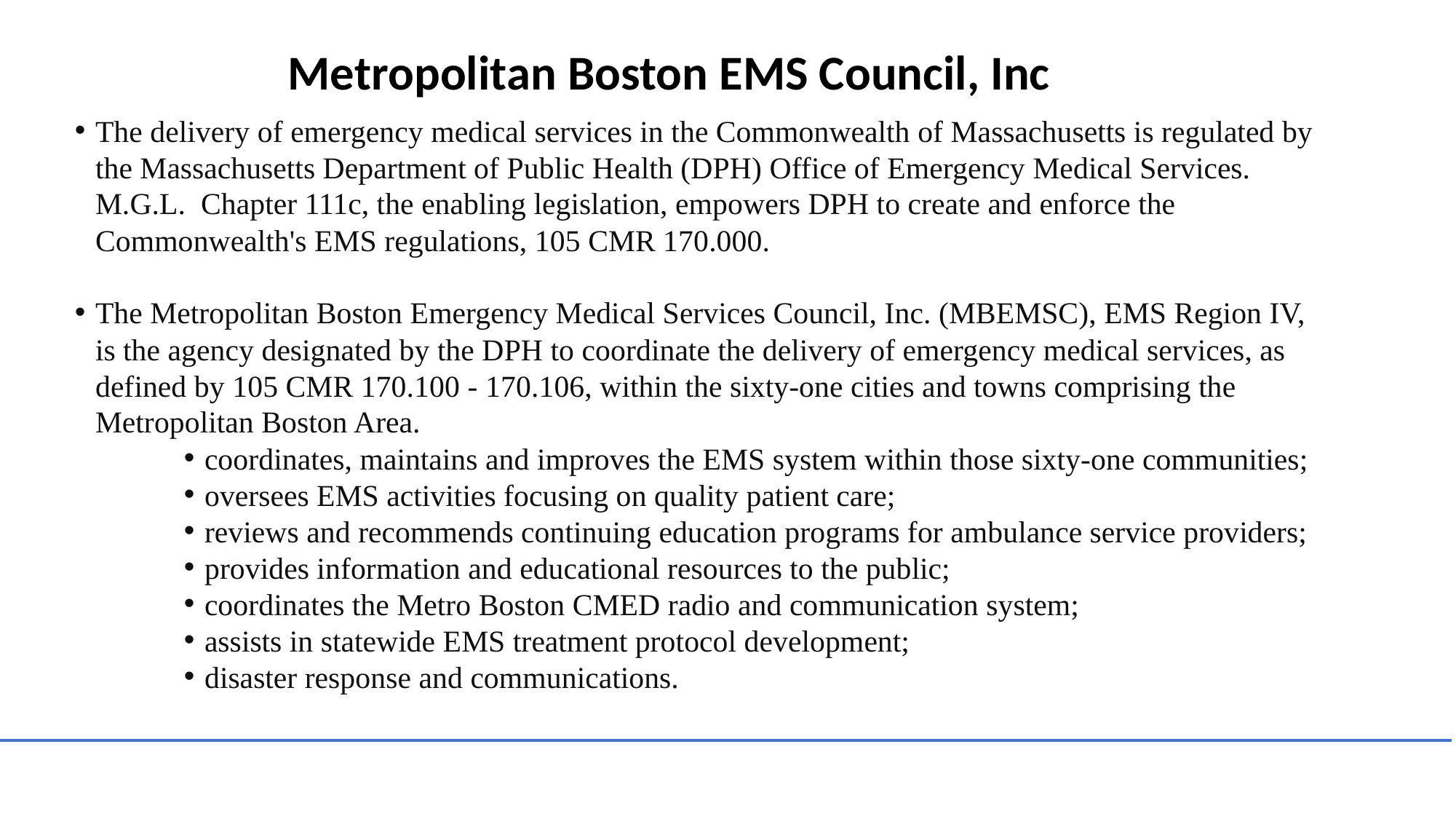

Metropolitan Boston EMS Council, Inc
The delivery of emergency medical services in the Commonwealth of Massachusetts is regulated by the Massachusetts Department of Public Health (DPH) Office of Emergency Medical Services. M.G.L.  Chapter 111c, the enabling legislation, empowers DPH to create and enforce the Commonwealth's EMS regulations, 105 CMR 170.000.

The Metropolitan Boston Emergency Medical Services Council, Inc. (MBEMSC), EMS Region IV, is the agency designated by the DPH to coordinate the delivery of emergency medical services, as defined by 105 CMR 170.100 - 170.106, within the sixty-one cities and towns comprising the Metropolitan Boston Area.
coordinates, maintains and improves the EMS system within those sixty-one communities;
oversees EMS activities focusing on quality patient care;
reviews and recommends continuing education programs for ambulance service providers;
provides information and educational resources to the public;
coordinates the Metro Boston CMED radio and communication system;
assists in statewide EMS treatment protocol development;
disaster response and communications.